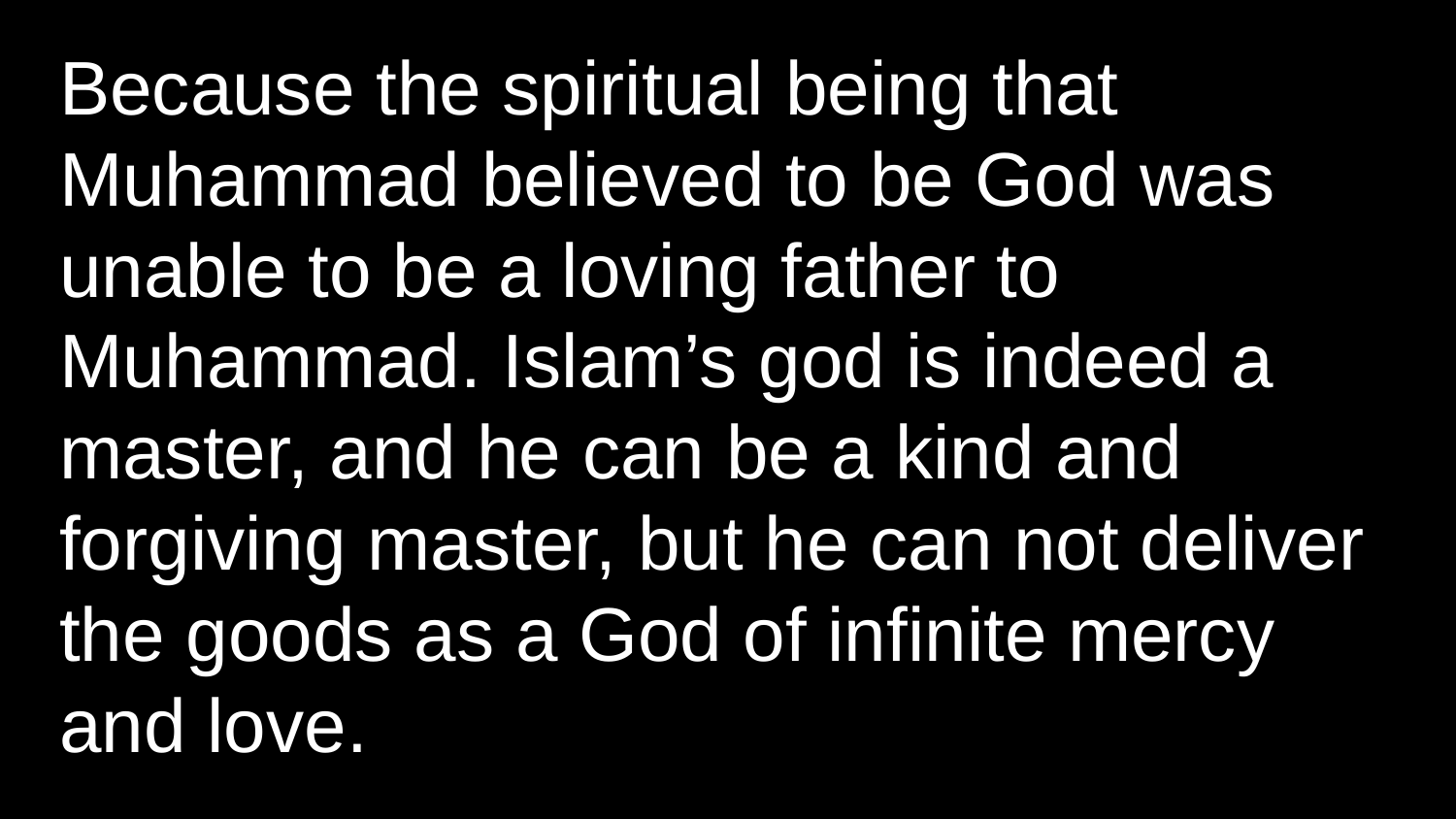

Because the spiritual being that Muhammad believed to be God was unable to be a loving father to Muhammad. Islam’s god is indeed a master, and he can be a kind and forgiving master, but he can not deliver the goods as a God of infinite mercy and love.